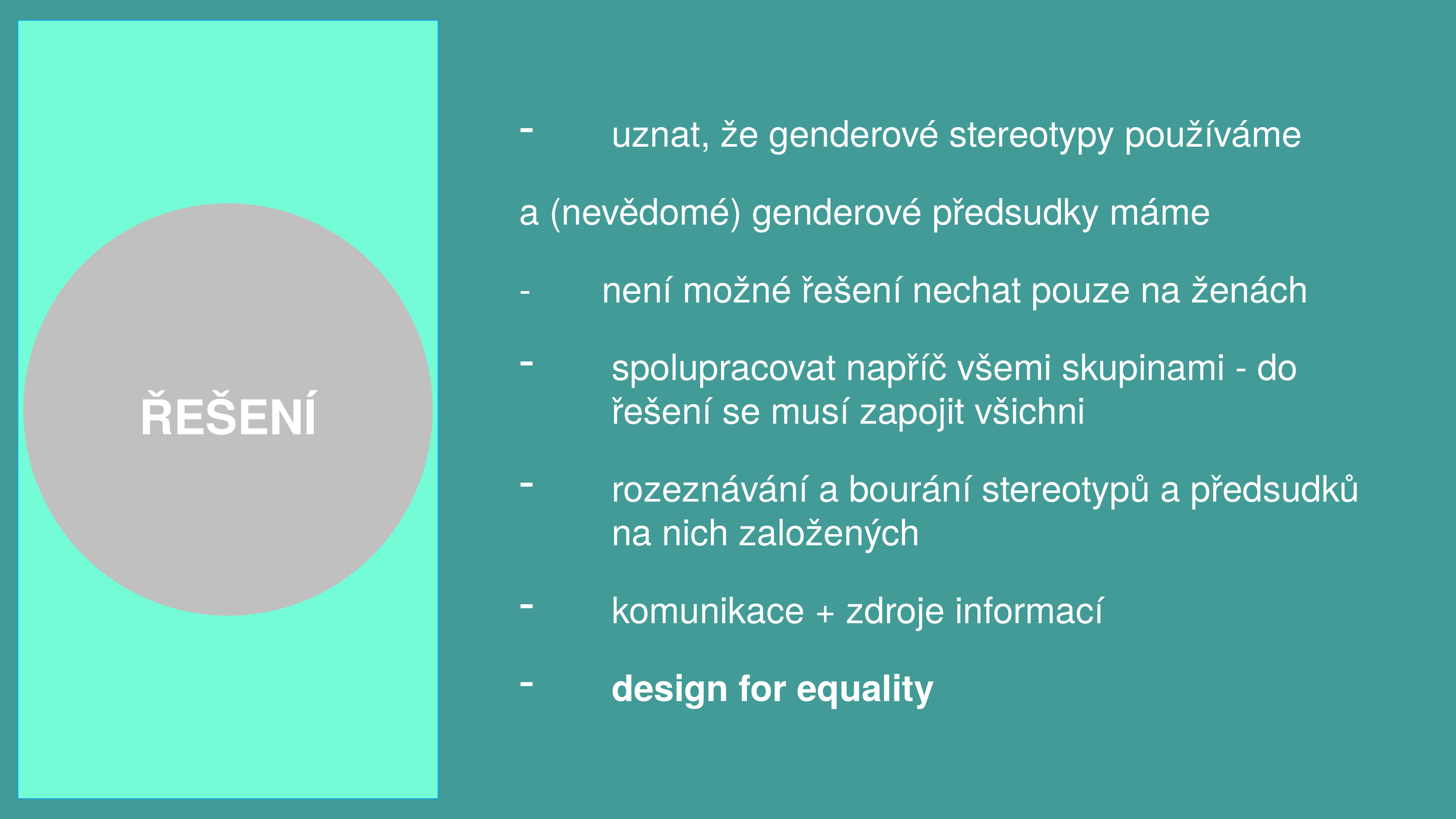

uznat, že genderové stereotypy používáme
a (nevědomé) genderové předsudky máme
-       není možné řešení nechat pouze na ženách
spolupracovat napříč všemi skupinami - do řešení se musí zapojit všichni
rozeznávání a bourání stereotypů a předsudků na nich založených
komunikace + zdroje informací
design for equality

ŘEŠENÍ